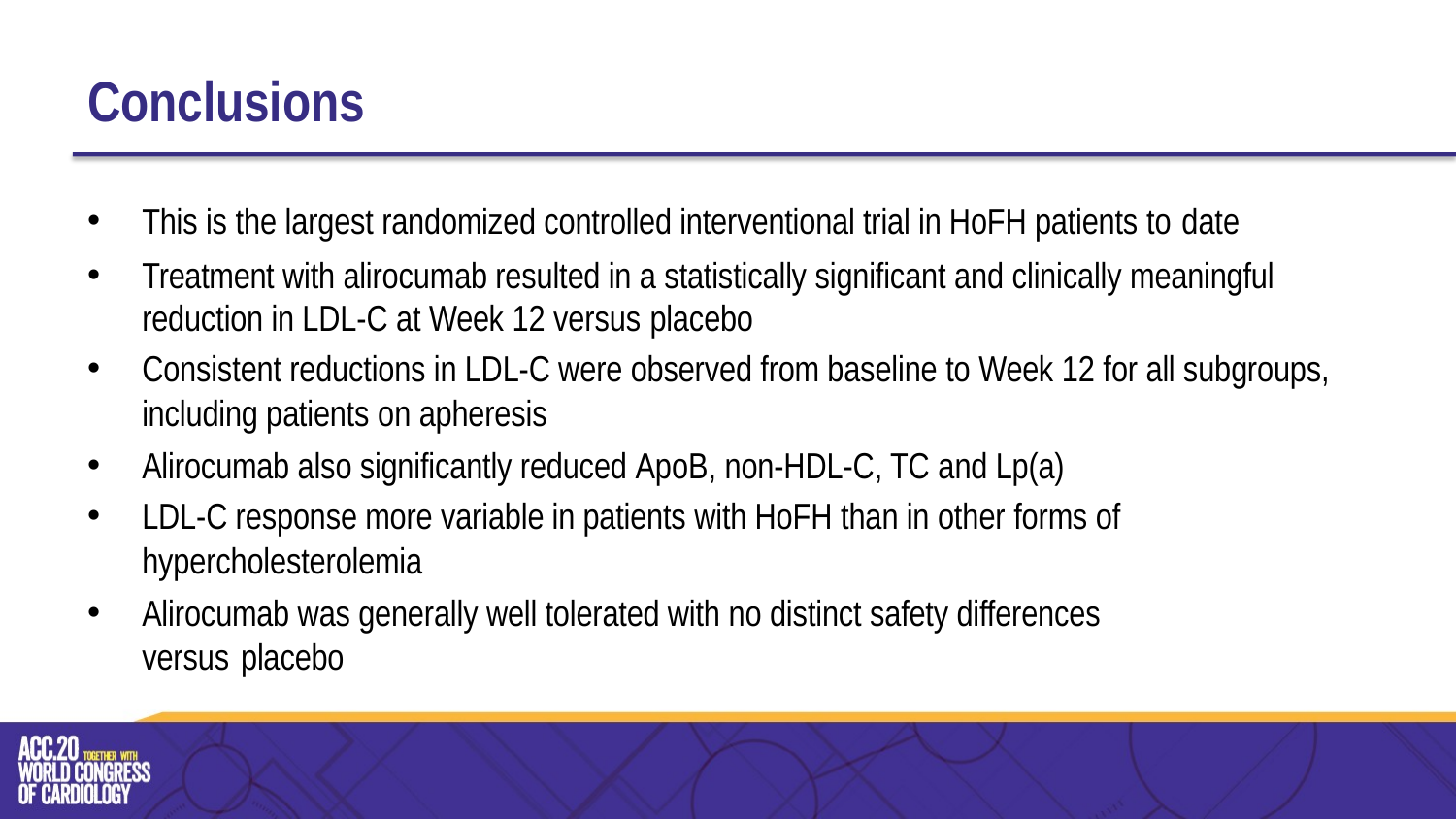

# Conclusions
This is the largest randomized controlled interventional trial in HoFH patients to date
Treatment with alirocumab resulted in a statistically significant and clinically meaningful  reduction in LDL-C at Week 12 versus placebo
Consistent reductions in LDL-C were observed from baseline to Week 12 for all subgroups,  including patients on apheresis
Alirocumab also significantly reduced ApoB, non-HDL-C, TC and Lp(a)
LDL-C response more variable in patients with HoFH than in other forms of  hypercholesterolemia
Alirocumab was generally well tolerated with no distinct safety differences versus placebo